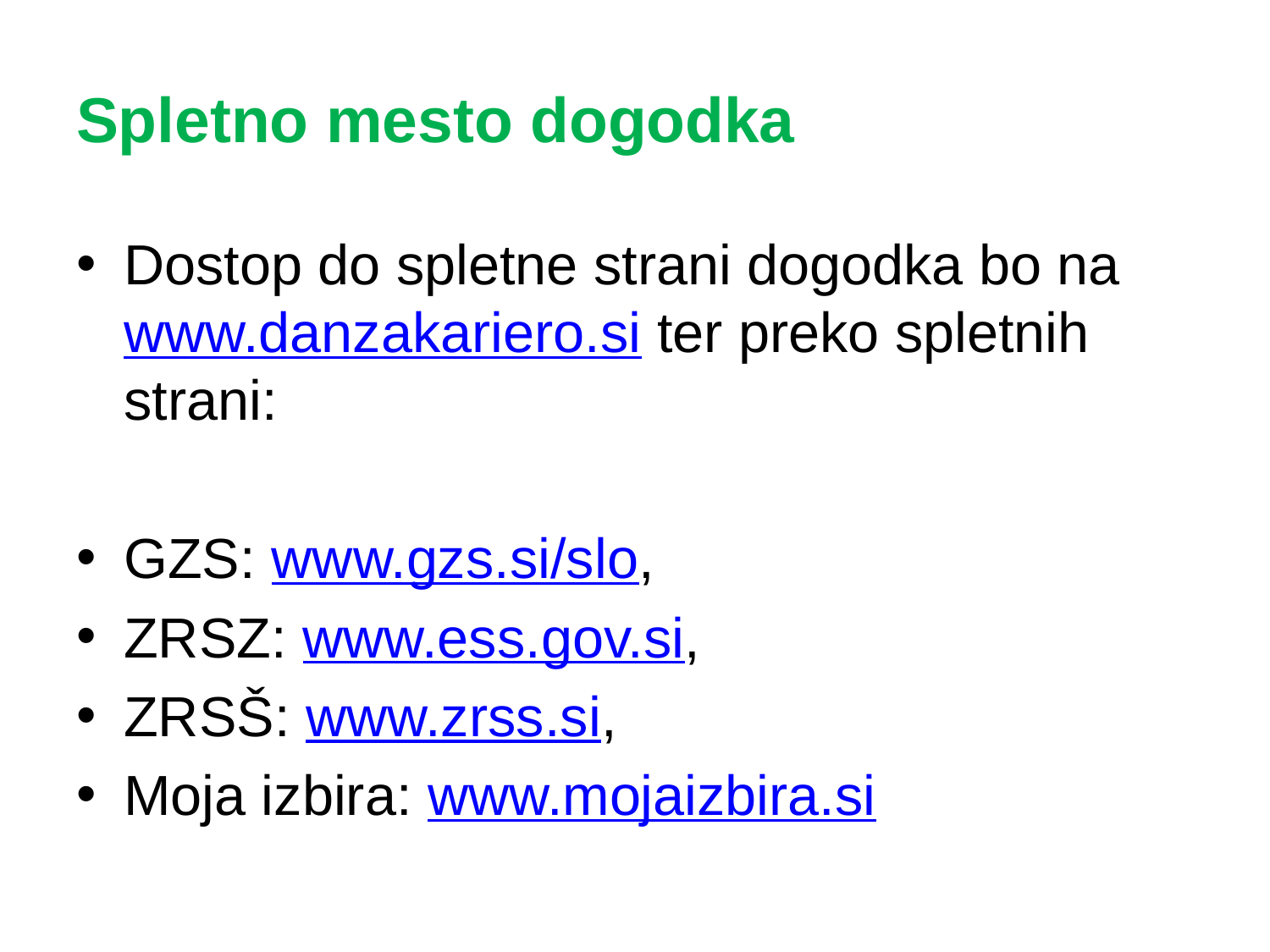

# Spletno mesto dogodka
Dostop do spletne strani dogodka bo na www.danzakariero.si ter preko spletnih strani:

GZS: www.gzs.si/slo,
ZRSZ: www.ess.gov.si,
ZRSŠ: www.zrss.si,
Moja izbira: www.mojaizbira.si